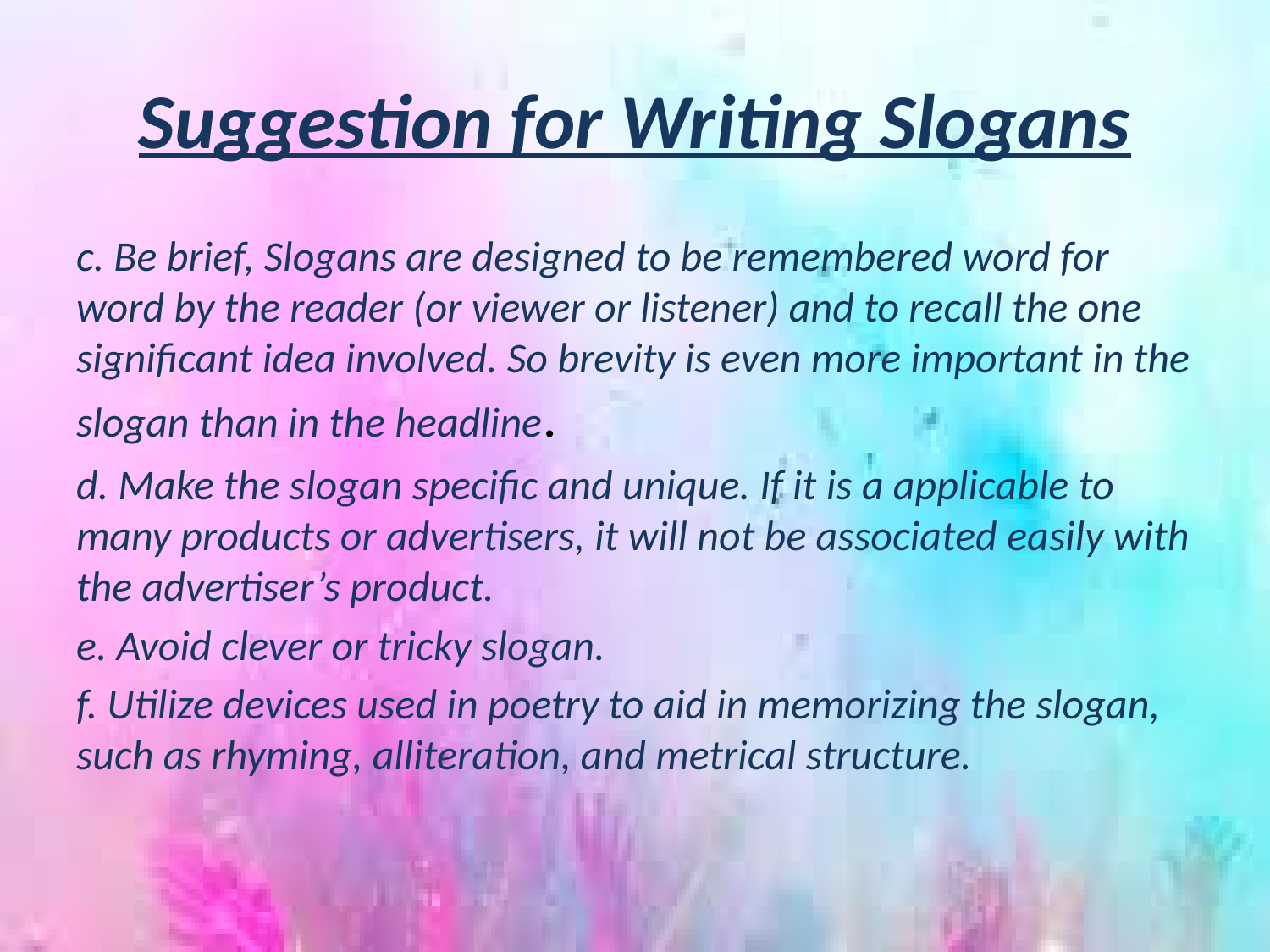

# Suggestion for Writing Slogans
c. Be brief, Slogans are designed to be remembered word for word by the reader (or viewer or listener) and to recall the one significant idea involved. So brevity is even more important in the slogan than in the headline.
d. Make the slogan specific and unique. If it is a applicable to many products or advertisers, it will not be associated easily with the advertiser’s product.
e. Avoid clever or tricky slogan.
f. Utilize devices used in poetry to aid in memorizing the slogan, such as rhyming, alliteration, and metrical structure.